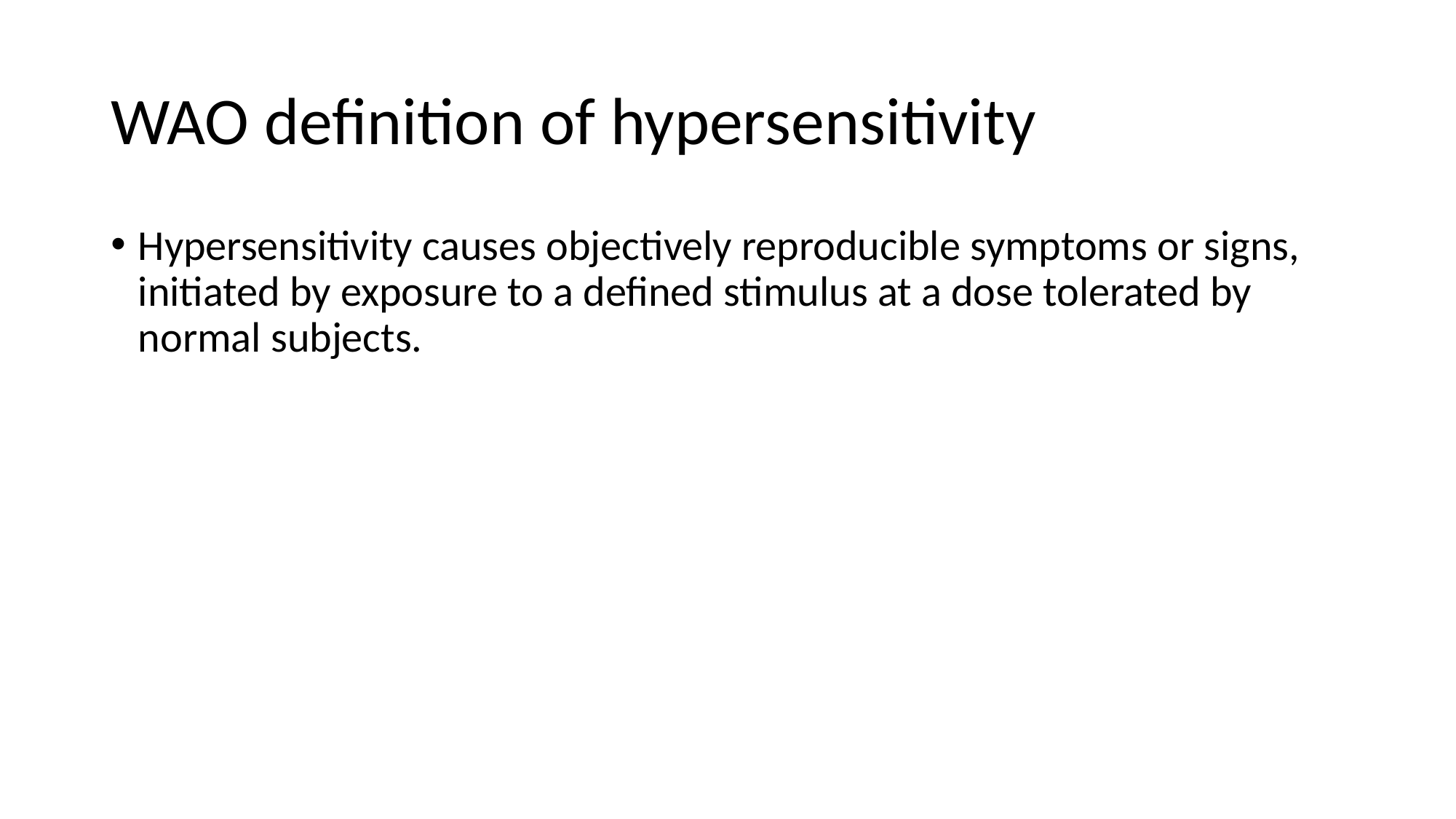

# WAO definition of hypersensitivity
Hypersensitivity causes objectively reproducible symptoms or signs, initiated by exposure to a defined stimulus at a dose tolerated by normal subjects.